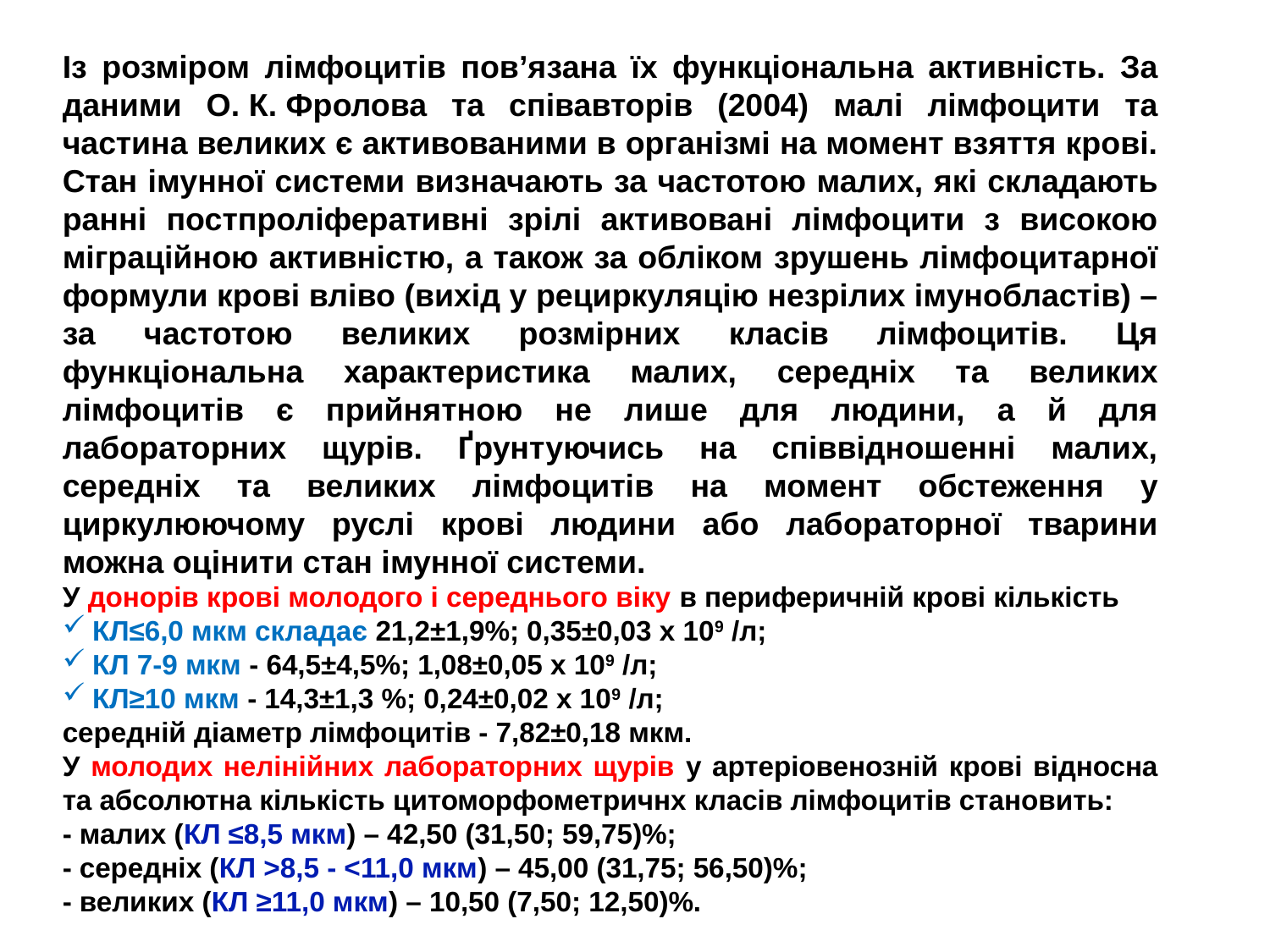

Із розміром лімфоцитів пов’язана їх функціональна активність. За даними О. К. Фролова та співавторів (2004) малі лімфоцити та частина великих є активованими в організмі на момент взяття крові. Стан імунної системи визначають за частотою малих, які складають ранні постпроліферативні зрілі активовані лімфоцити з високою міграційною активністю, а також за обліком зрушень лімфоцитарної формули крові вліво (вихід у рециркуляцію незрілих імунобластів) – за частотою великих розмірних класів лімфоцитів. Ця функціональна характеристика малих, середніх та великих лімфоцитів є прийнятною не лише для людини, а й для лабораторних щурів. Ґрунтуючись на співвідношенні малих, середніх та великих лімфоцитів на момент обстеження у циркулюючому руслі крові людини або лабораторної тварини можна оцінити стан імунної системи.
У донорів крові молодого і середнього віку в периферичній крові кількість
КЛ≤6,0 мкм складає 21,2±1,9%; 0,35±0,03 x 109 /л;
КЛ 7-9 мкм - 64,5±4,5%; 1,08±0,05 x 109 /л;
КЛ≥10 мкм - 14,3±1,3 %; 0,24±0,02 x 109 /л;
середній діаметр лімфоцитів - 7,82±0,18 мкм.
У молодих нелінійних лабораторних щурів у артеріовенозній крові відносна та абсолютна кількість цитоморфометричнх класів лімфоцитів становить:
- малих (КЛ ≤8,5 мкм) – 42,50 (31,50; 59,75)%;
- середніх (КЛ >8,5 - <11,0 мкм) – 45,00 (31,75; 56,50)%;
- великих (КЛ ≥11,0 мкм) – 10,50 (7,50; 12,50)%.